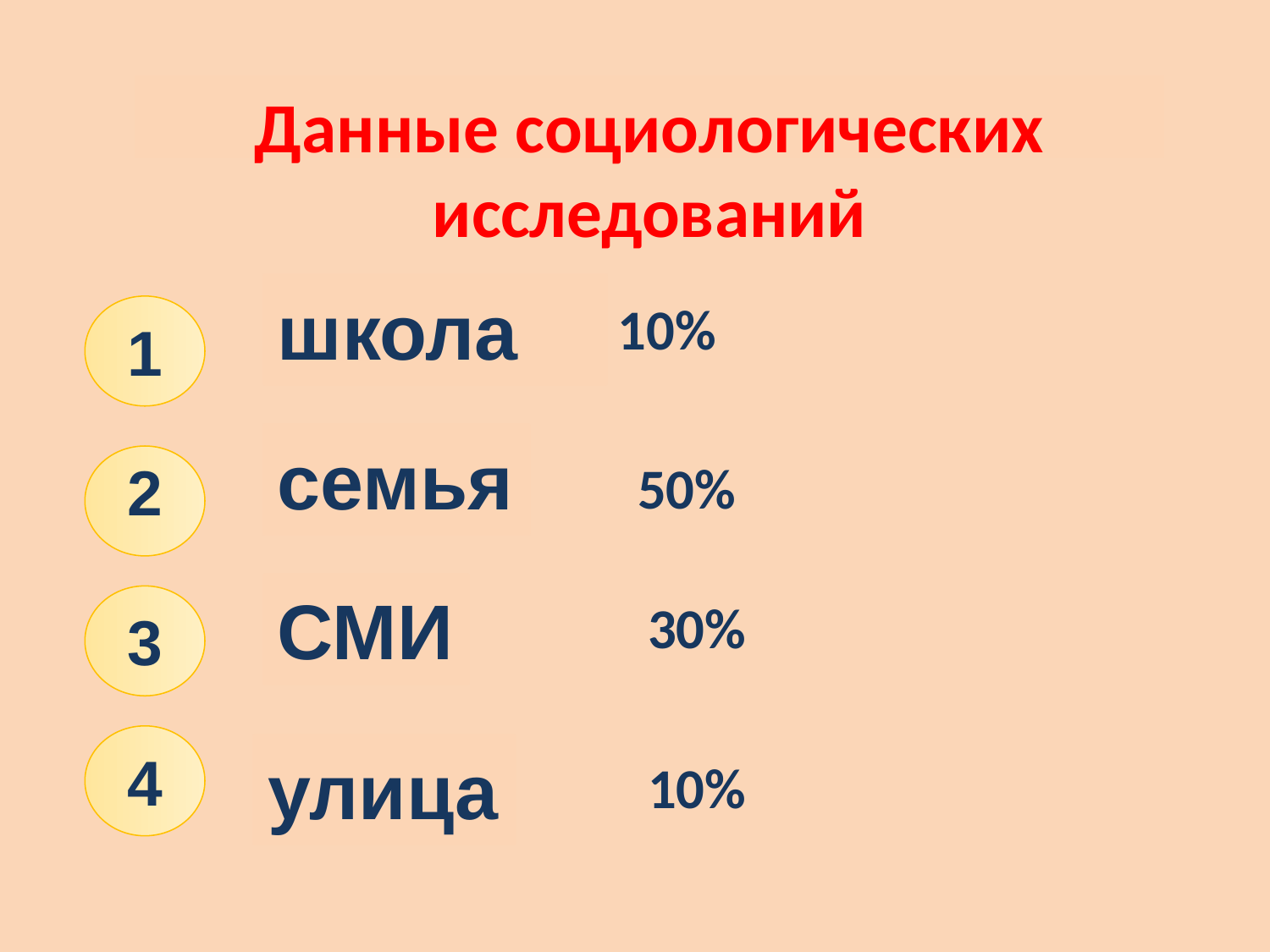

Данные социологических исследований
школа
10%

1
семья

2
50%
СМИ

30%
3

4
улица
10%